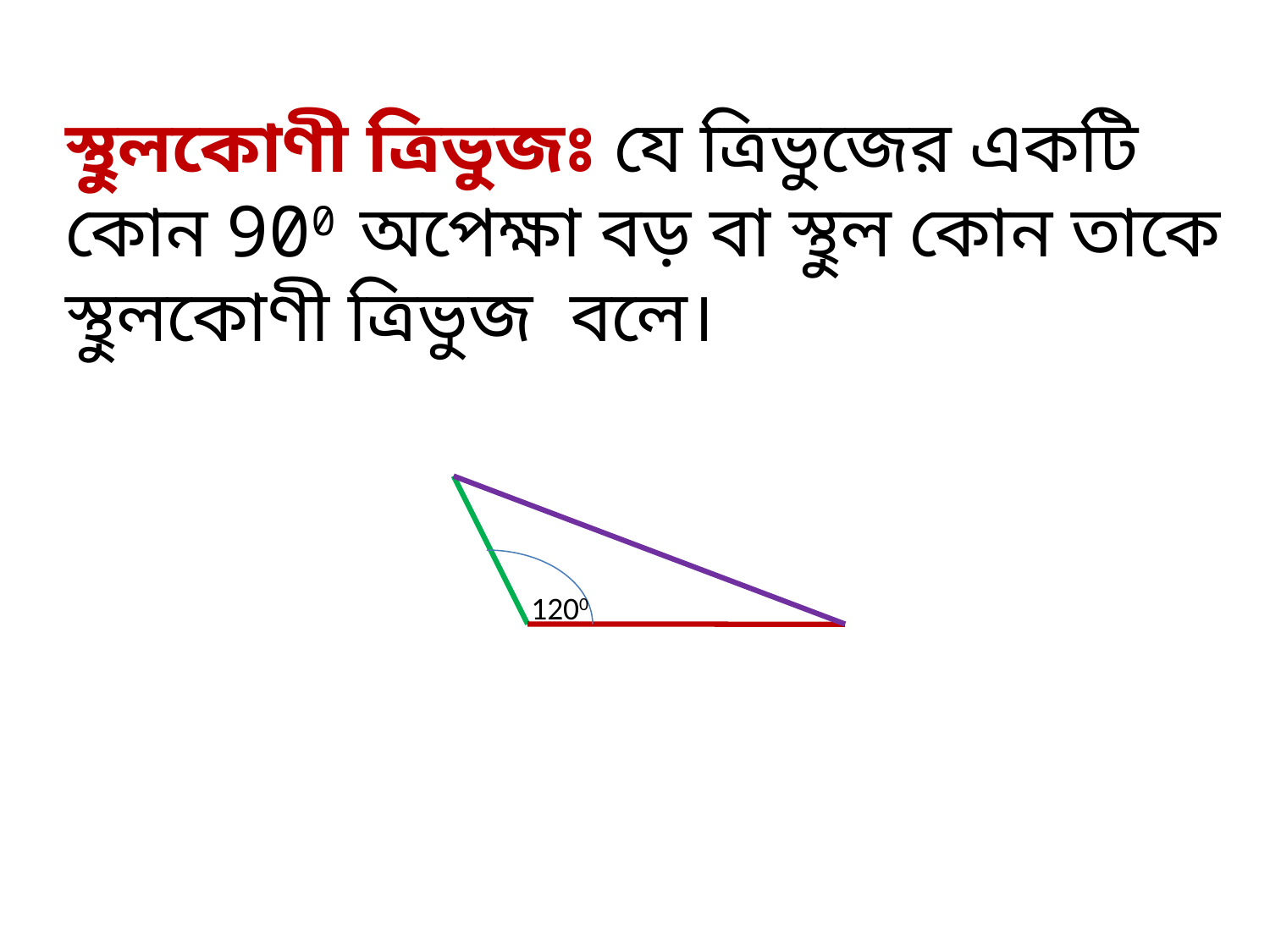

স্থুলকোণী ত্রিভুজঃ যে ত্রিভুজের একটি কোন 900 অপেক্ষা বড় বা স্থুল কোন তাকে স্থুলকোণী ত্রিভুজ  বলে।

1200